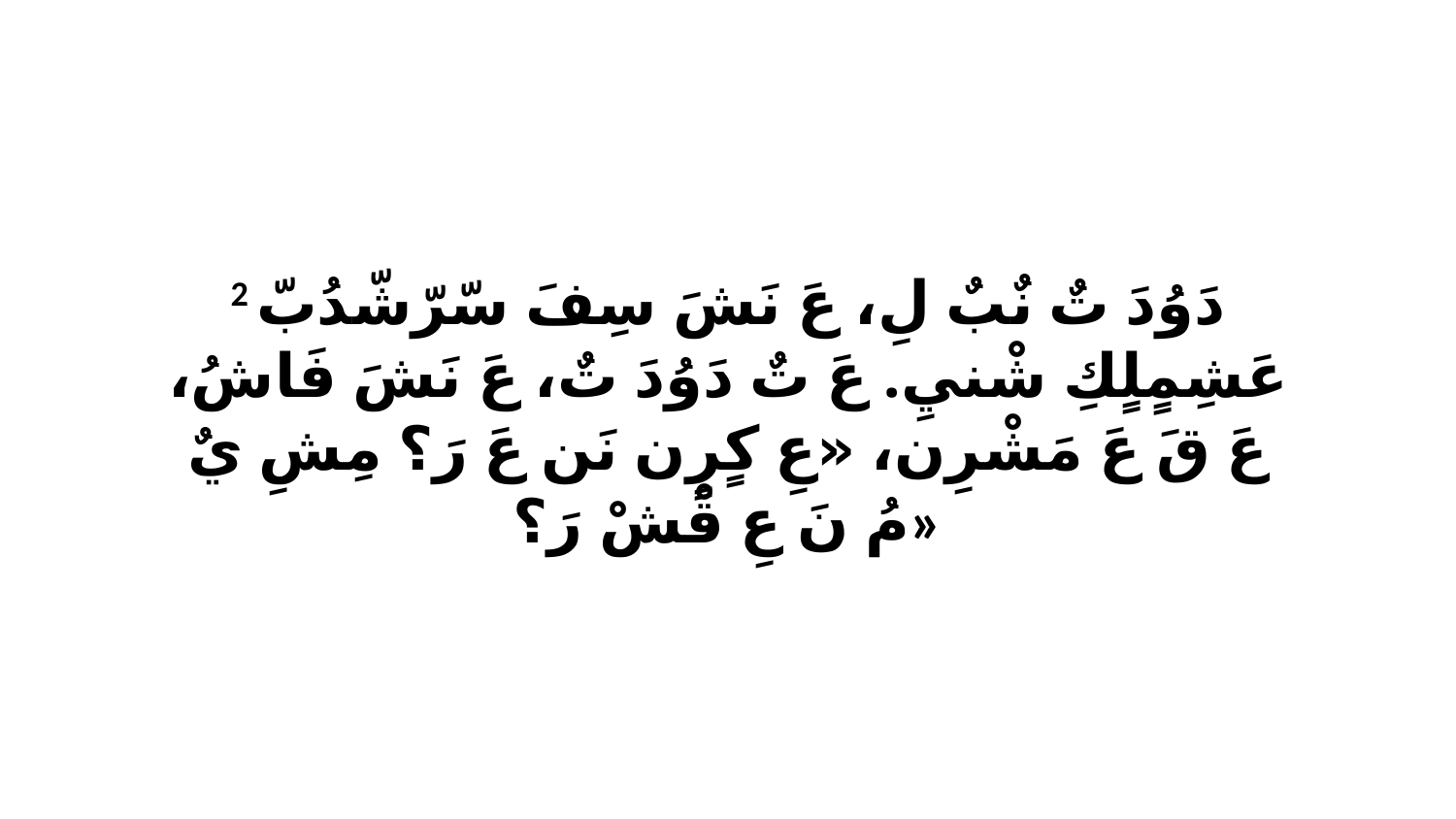

2 دَوُدَ تٌ نٌبٌ لِ، عَ نَشَ سِفَ سّرّشّدُبّ عَشِمٍلٍكِ شْنيِ. عَ تٌ دَوُدَ تٌ، عَ نَشَ فَاشُ، عَ قَ عَ مَشْرِن، «عِ كٍرٍن نَن عَ رَ؟ مِشِ يٌ مُ نَ عِ قْشْ رَ؟»